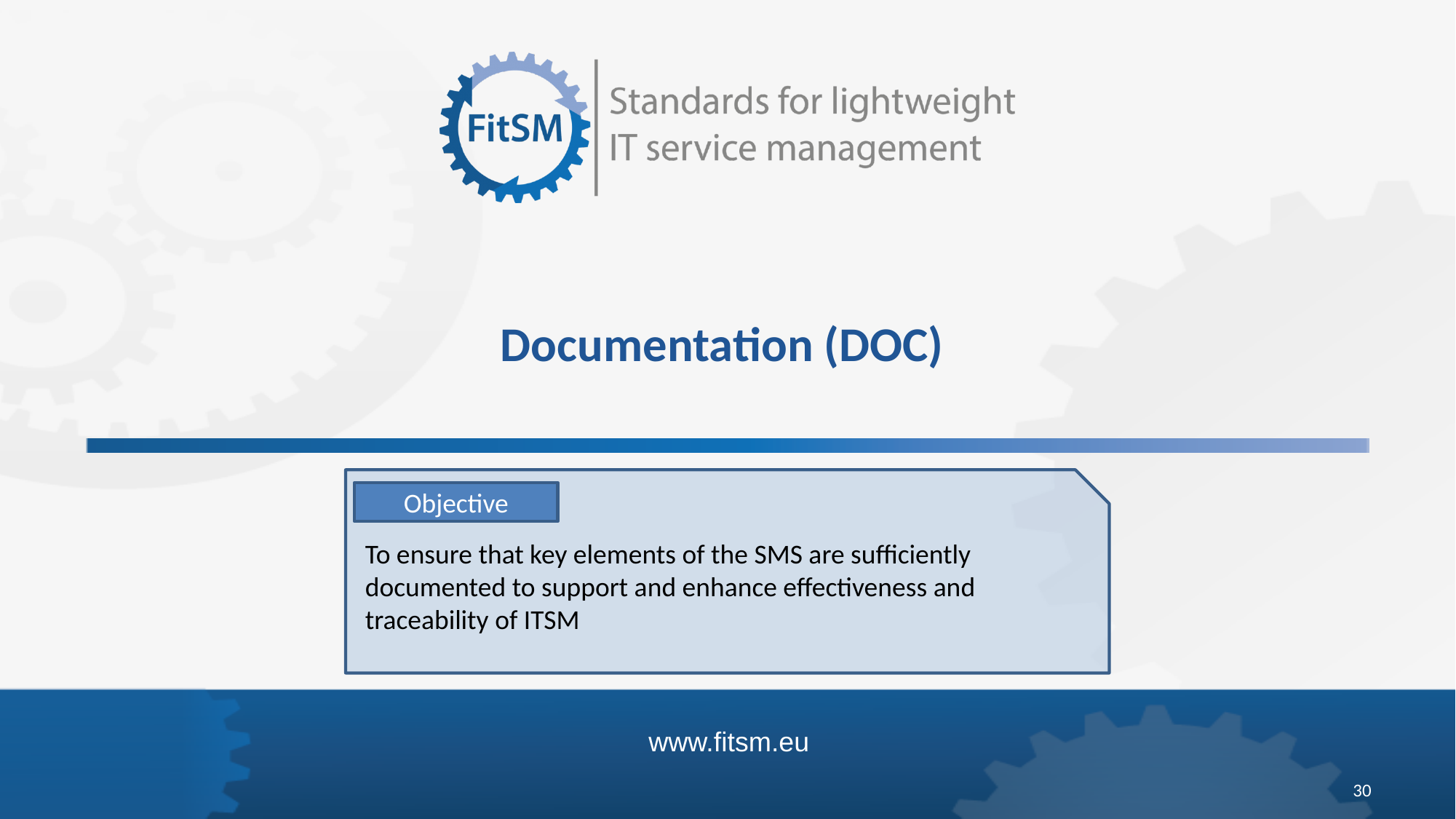

# Documentation (DOC)

Objective
To ensure that key elements of the SMS are sufficiently documented to support and enhance effectiveness and traceability of ITSM
30